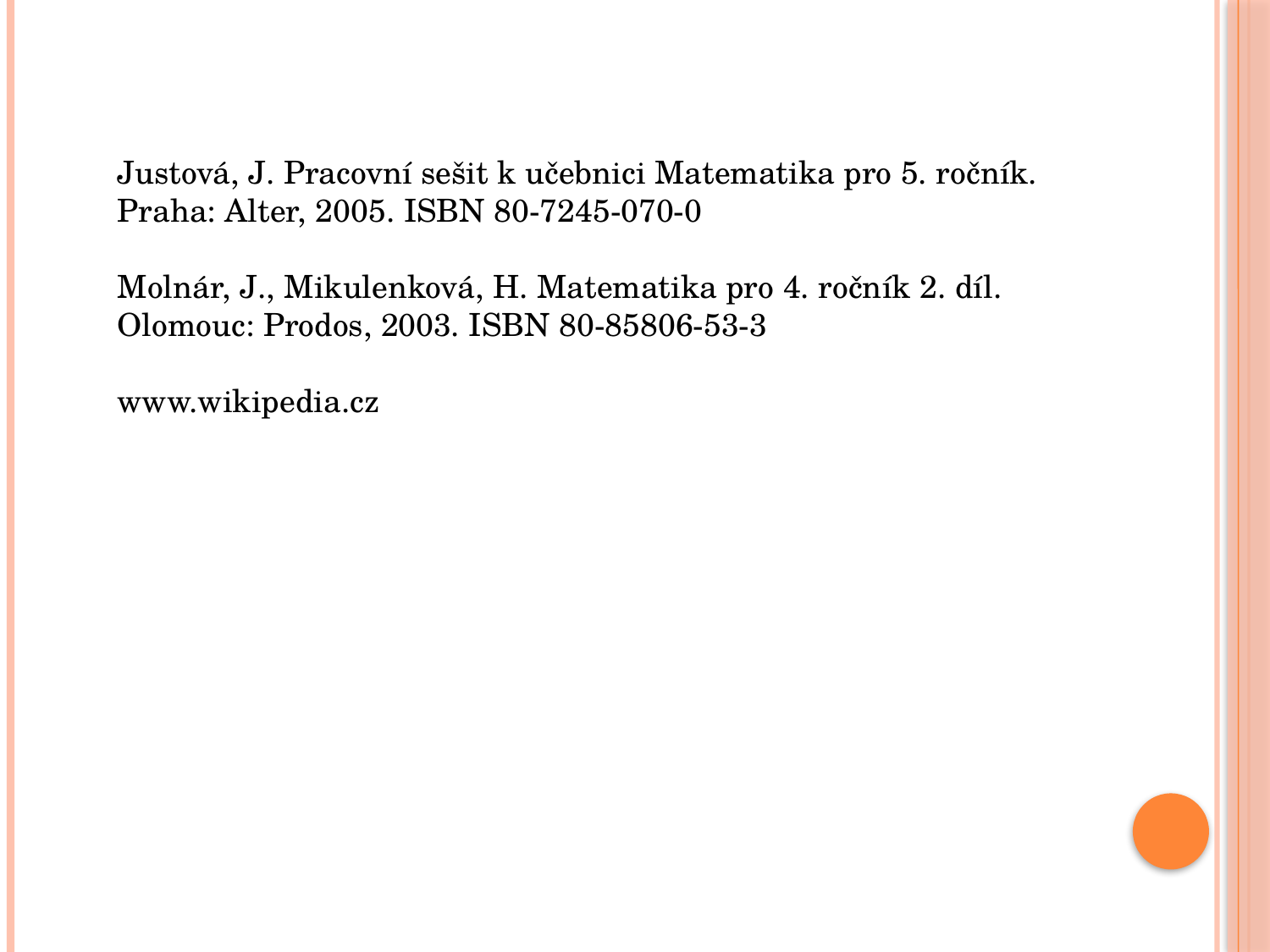

Justová, J. Pracovní sešit k učebnici Matematika pro 5. ročník.
Praha: Alter, 2005. ISBN 80-7245-070-0

Molnár, J., Mikulenková, H. Matematika pro 4. ročník 2. díl.
Olomouc: Prodos, 2003. ISBN 80-85806-53-3

www.wikipedia.cz